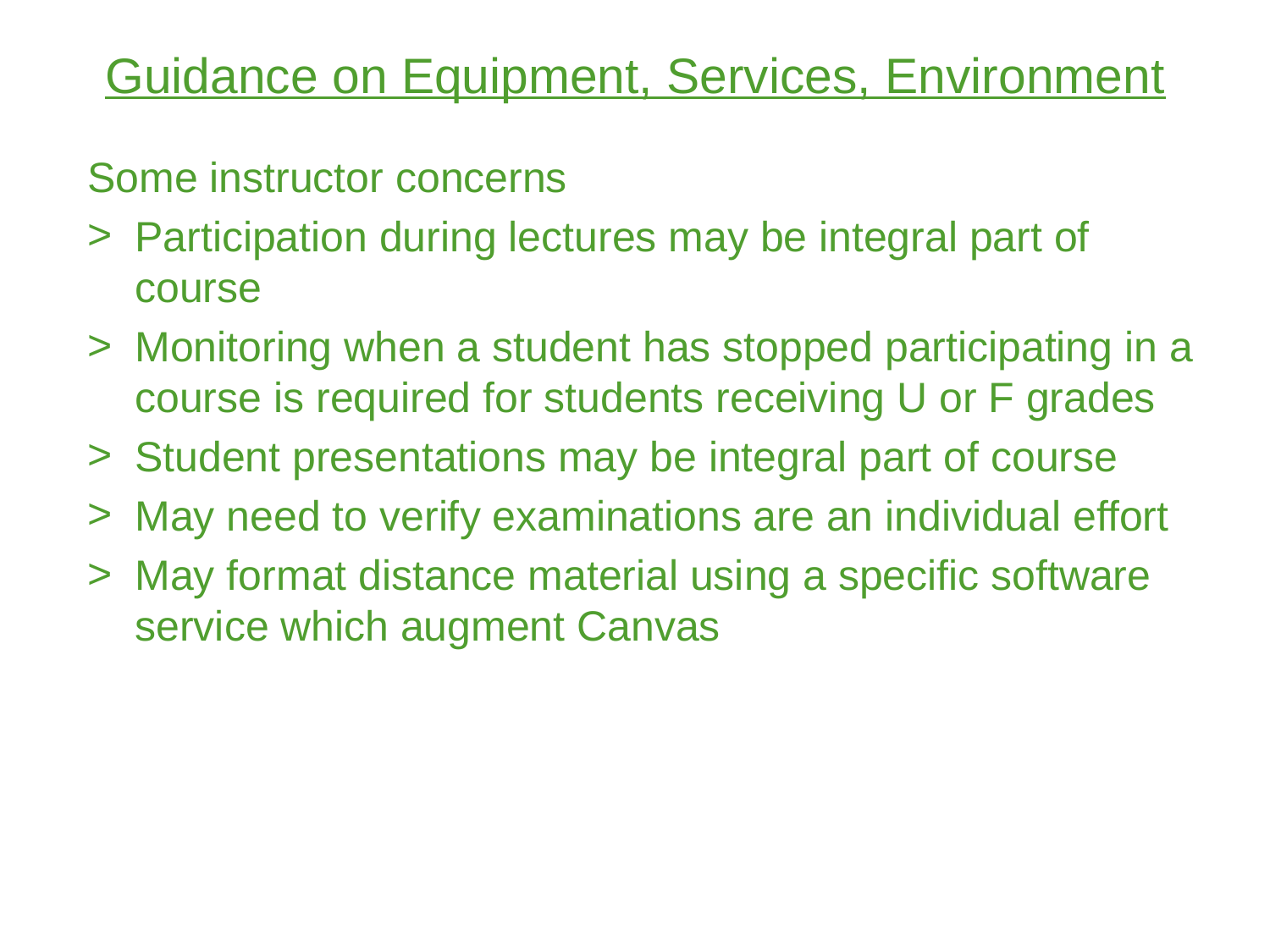

Guidance on Equipment, Services, Environment
Some instructor concerns
Participation during lectures may be integral part of course
Monitoring when a student has stopped participating in a course is required for students receiving U or F grades
Student presentations may be integral part of course
May need to verify examinations are an individual effort
May format distance material using a specific software service which augment Canvas